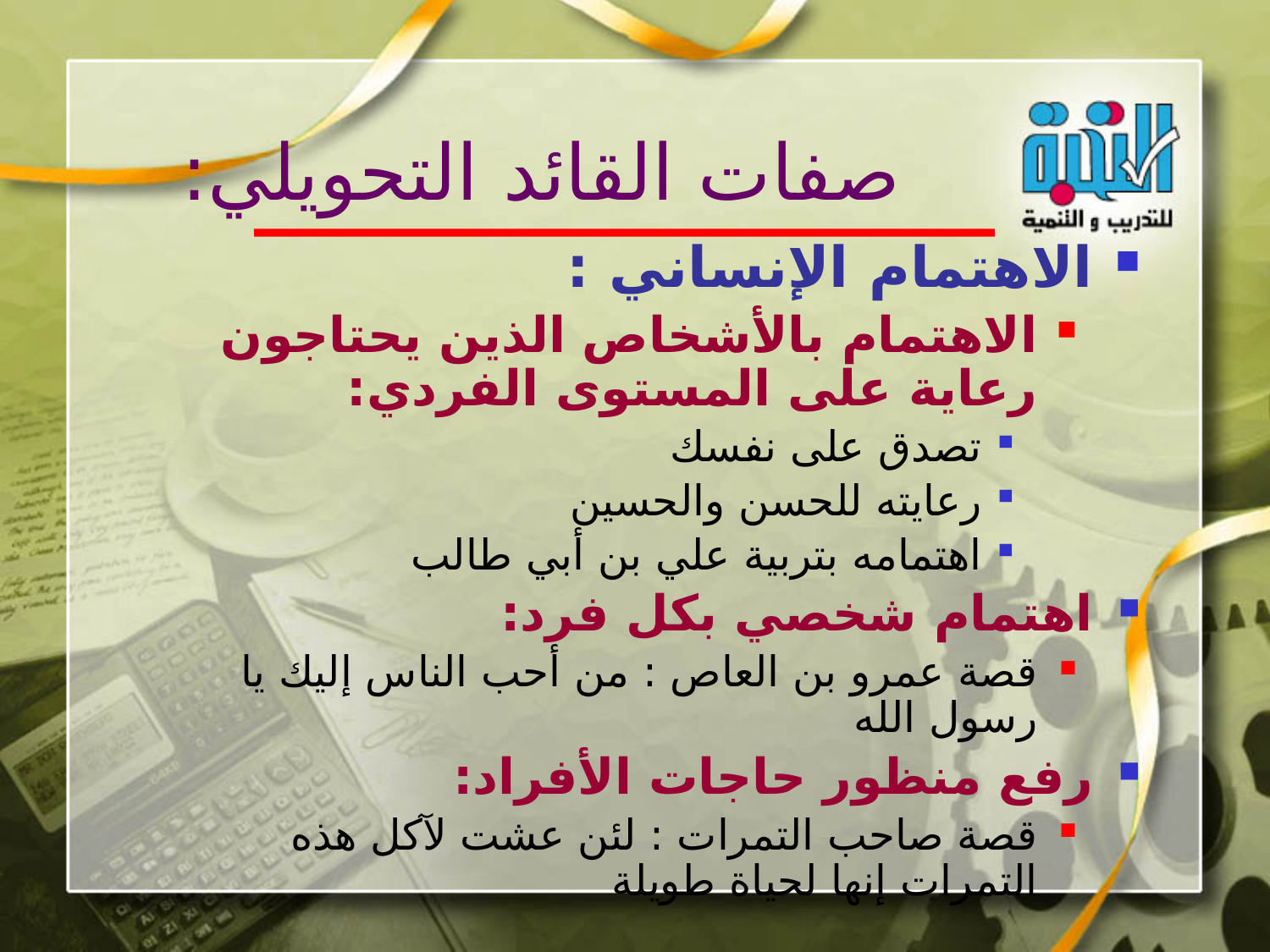

صفات القائد التحويلي:
الاهتمام الإنساني :
الاهتمام بالأشخاص الذين يحتاجون رعاية على المستوى الفردي:
تصدق على نفسك
رعايته للحسن والحسين
اهتمامه بتربية علي بن أبي طالب
اهتمام شخصي بكل فرد:
قصة عمرو بن العاص : من أحب الناس إليك يا رسول الله
رفع منظور حاجات الأفراد:
قصة صاحب التمرات : لئن عشت لآكل هذه التمرات إنها لحياة طويلة